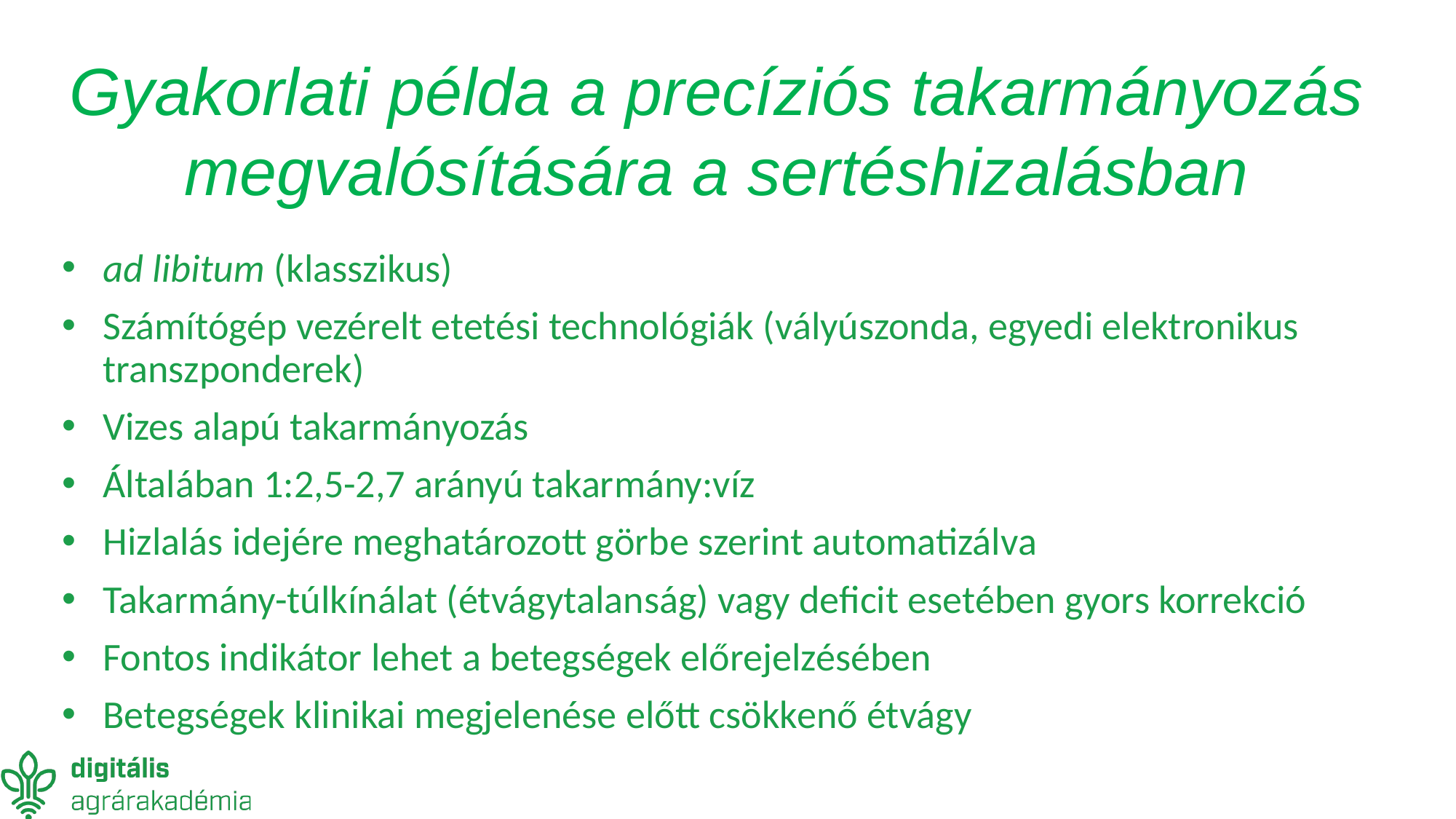

Gyakorlati példa a precíziós takarmányozás megvalósítására a sertéshizalásban

ad libitum (klasszikus)
Számítógép vezérelt etetési technológiák (vályúszonda, egyedi elektronikus transzponderek)
Vizes alapú takarmányozás
Általában 1:2,5-2,7 arányú takarmány:víz
Hizlalás idejére meghatározott görbe szerint automatizálva
Takarmány-túlkínálat (étvágytalanság) vagy deficit esetében gyors korrekció
Fontos indikátor lehet a betegségek előrejelzésében
Betegségek klinikai megjelenése előtt csökkenő étvágy